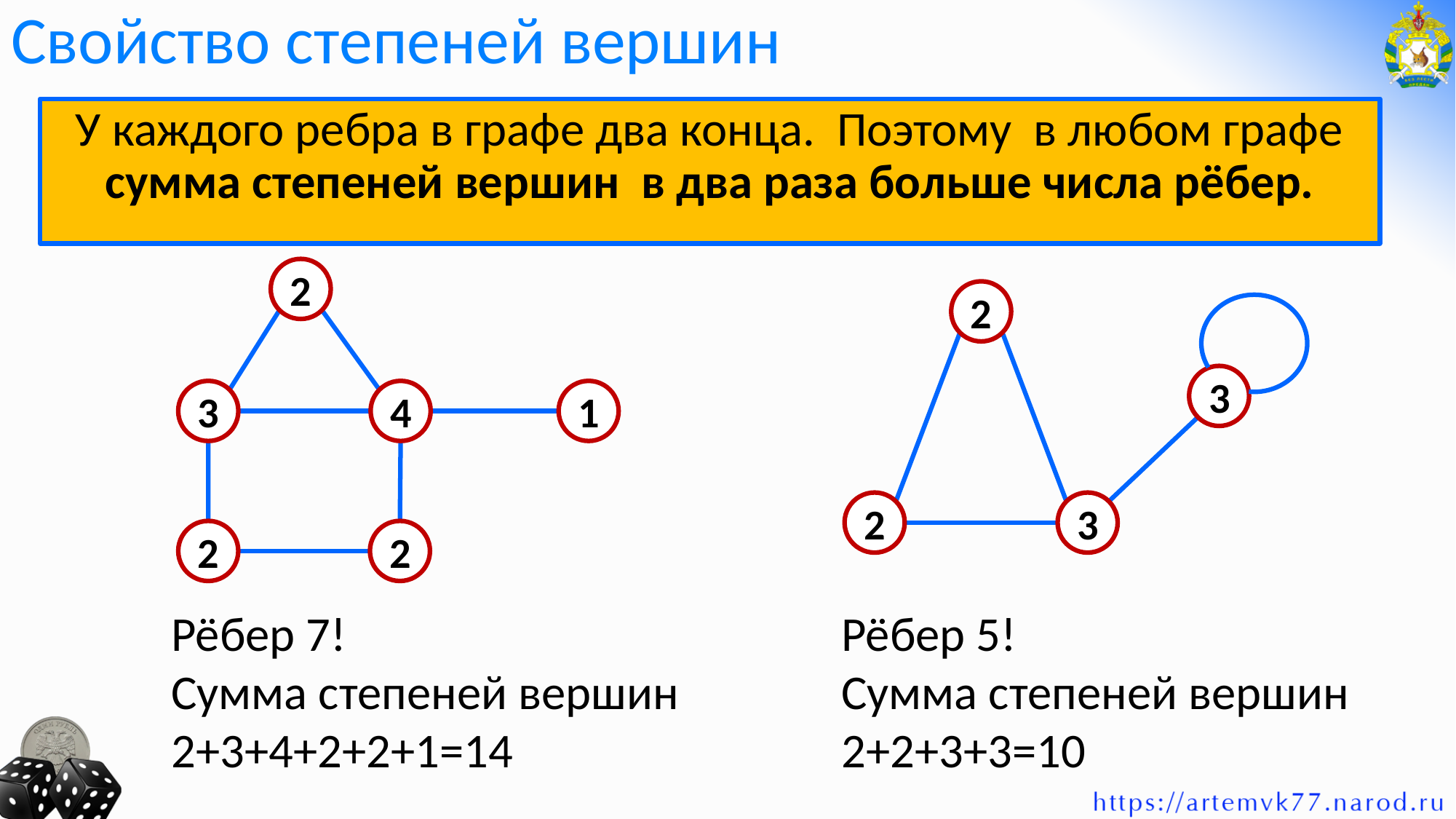

# Свойство степеней вершин
У каждого ребра в графе два конца.  Поэтому  в любом графе сумма степеней вершин  в два раза больше числа рёбер.
2
3
4
1
2
2
2
3
2
3

Рёбер 7!
Сумма степеней вершин
2+3+4+2+2+1=14
Рёбер 5!
Сумма степеней вершин
2+2+3+3=10